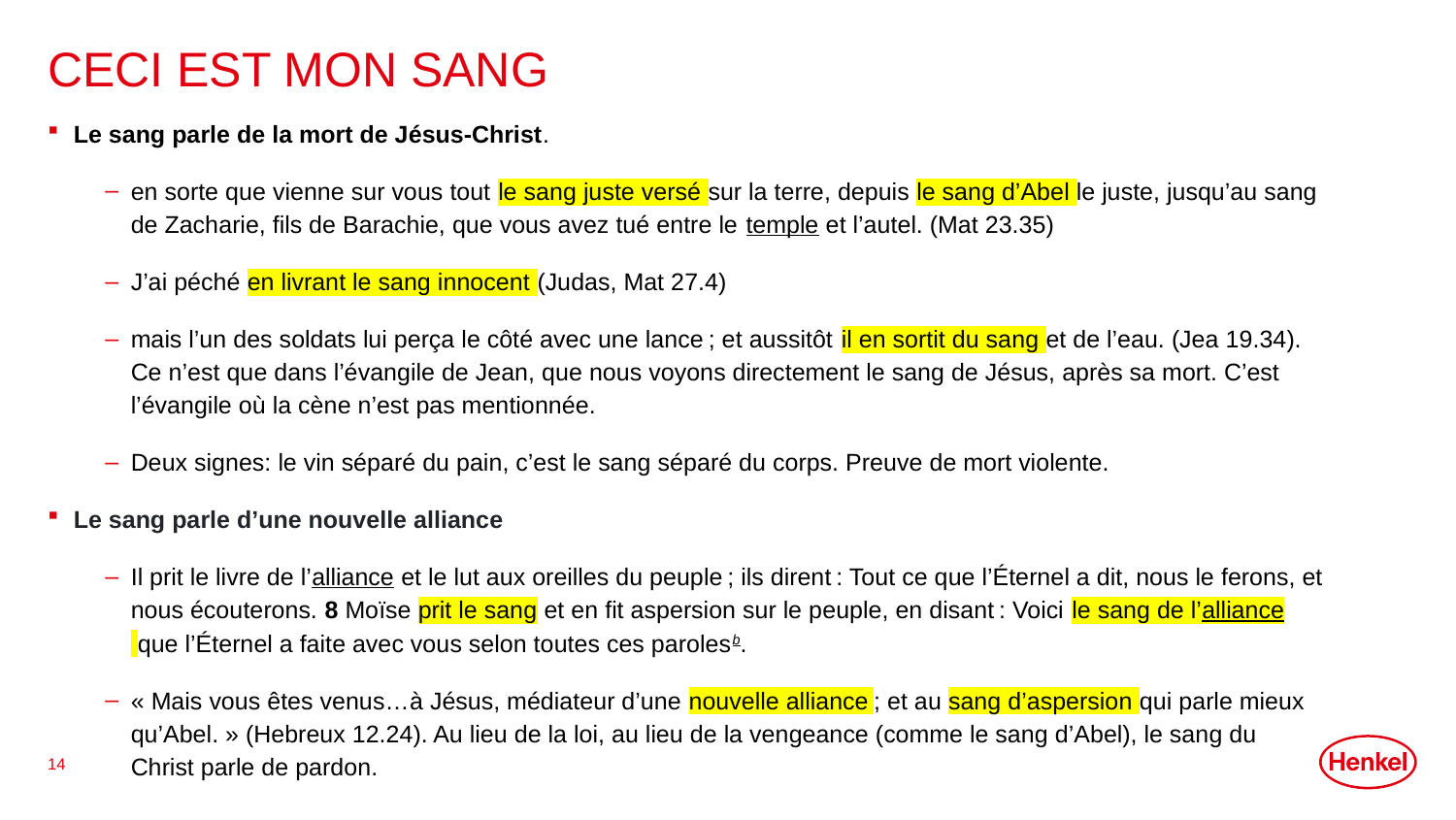

# CECI EST MON SANG
Le sang parle de la mort de Jésus-Christ.
en sorte que vienne sur vous tout le sang juste versé sur la terre, depuis le sang d’Abel le juste, jusqu’au sang de Zacharie, fils de Barachie, que vous avez tué entre le temple et l’autel. (Mat 23.35)
J’ai péché en livrant le sang innocent (Judas, Mat 27.4)
mais l’un des soldats lui perça le côté avec une lance ; et aussitôt il en sortit du sang et de l’eau. (Jea 19.34). Ce n’est que dans l’évangile de Jean, que nous voyons directement le sang de Jésus, après sa mort. C’est l’évangile où la cène n’est pas mentionnée.
Deux signes: le vin séparé du pain, c’est le sang séparé du corps. Preuve de mort violente.
Le sang parle d’une nouvelle alliance
Il prit le livre de l’alliance et le lut aux oreilles du peuple ; ils dirent : Tout ce que l’Éternel a dit, nous le ferons, et nous écouterons. 8 Moïse prit le sang et en fit aspersion sur le peuple, en disant : Voici le sang de l’alliance que l’Éternel a faite avec vous selon toutes ces parolesb.
« Mais vous êtes venus…à Jésus, médiateur d’une nouvelle alliance ; et au sang d’aspersion qui parle mieux qu’Abel. » (Hebreux 12.24). Au lieu de la loi, au lieu de la vengeance (comme le sang d’Abel), le sang du Christ parle de pardon.
14